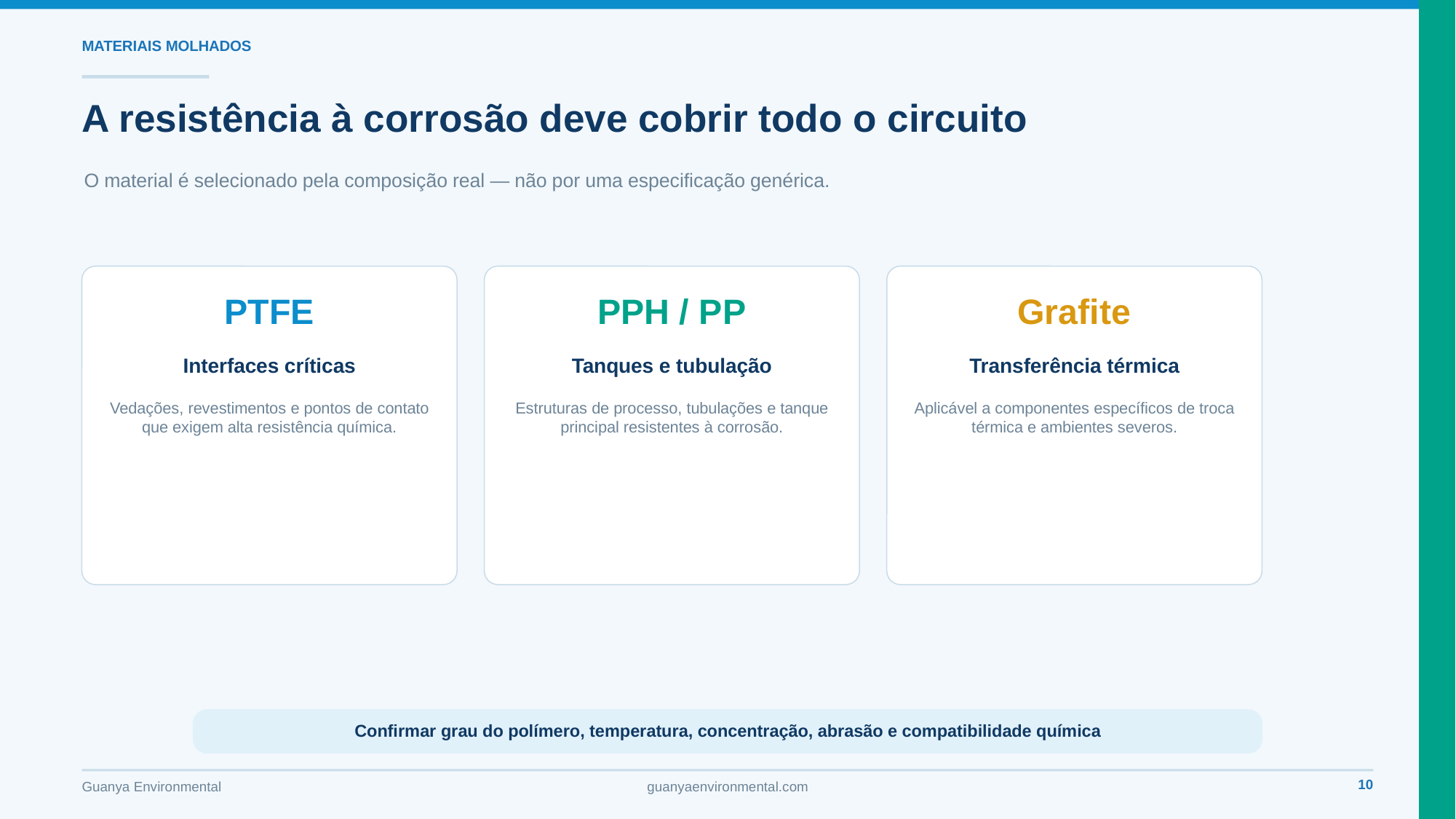

​
​
MATERIAIS MOLHADOS
​
A resistência à corrosão deve cobrir todo o circuito
O material é selecionado pela composição real — não por uma especificação genérica.
​
​
​
PTFE
PPH / PP
Grafite
Interfaces críticas
Tanques e tubulação
Transferência térmica
Vedações, revestimentos e pontos de contato que exigem alta resistência química.
Estruturas de processo, tubulações e tanque principal resistentes à corrosão.
Aplicável a componentes específicos de troca térmica e ambientes severos.
​
Confirmar grau do polímero, temperatura, concentração, abrasão e compatibilidade química
​
10
Guanya Environmental
guanyaenvironmental.com